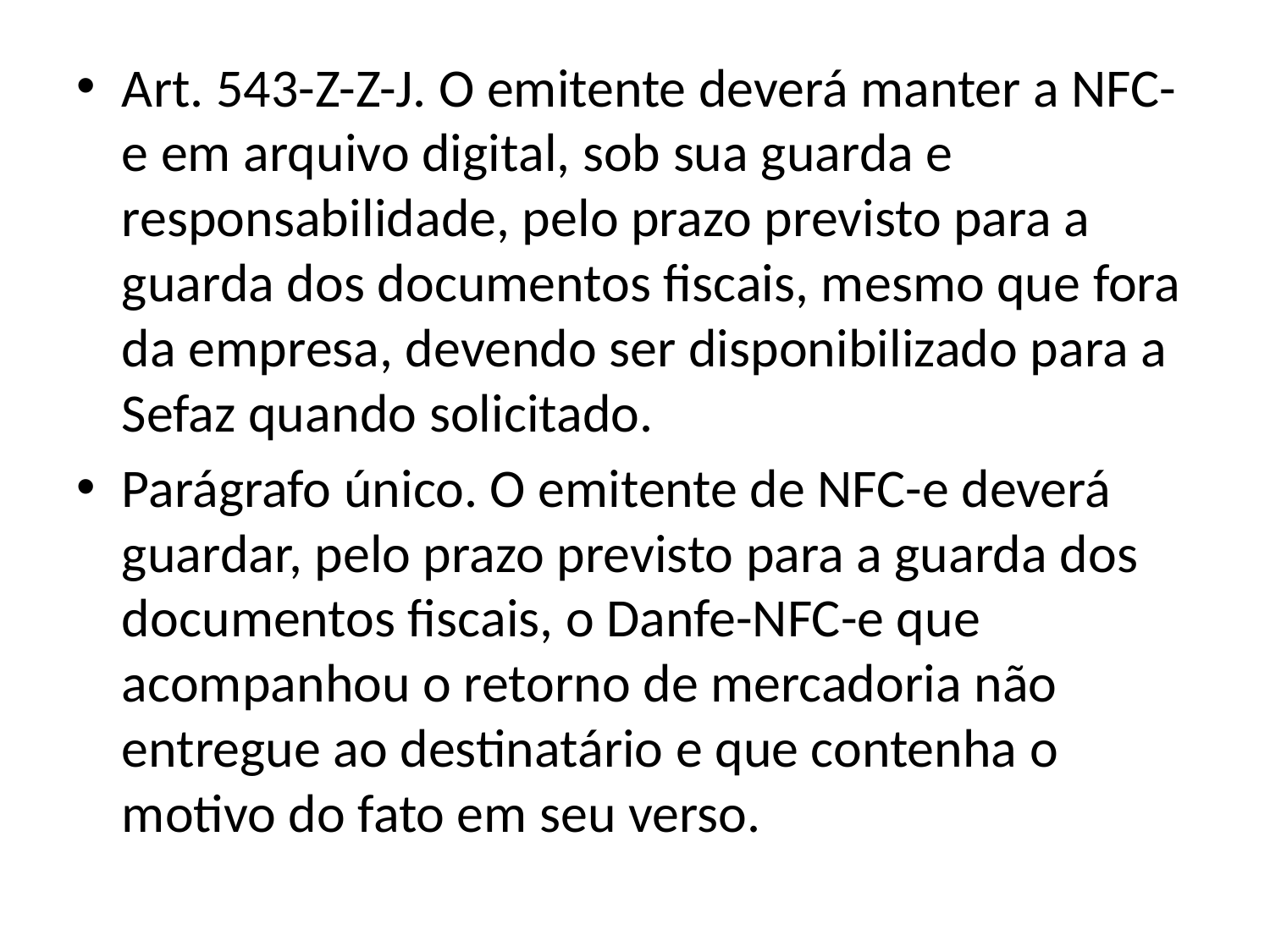

Art. 543-Z-Z-J. O emitente deverá manter a NFC-e em arquivo digital, sob sua guarda e responsabilidade, pelo prazo previsto para a guarda dos documentos fiscais, mesmo que fora da empresa, devendo ser disponibilizado para a Sefaz quando solicitado.
Parágrafo único. O emitente de NFC-e deverá guardar, pelo prazo previsto para a guarda dos documentos fiscais, o Danfe-NFC-e que acompanhou o retorno de mercadoria não entregue ao destinatário e que contenha o motivo do fato em seu verso.